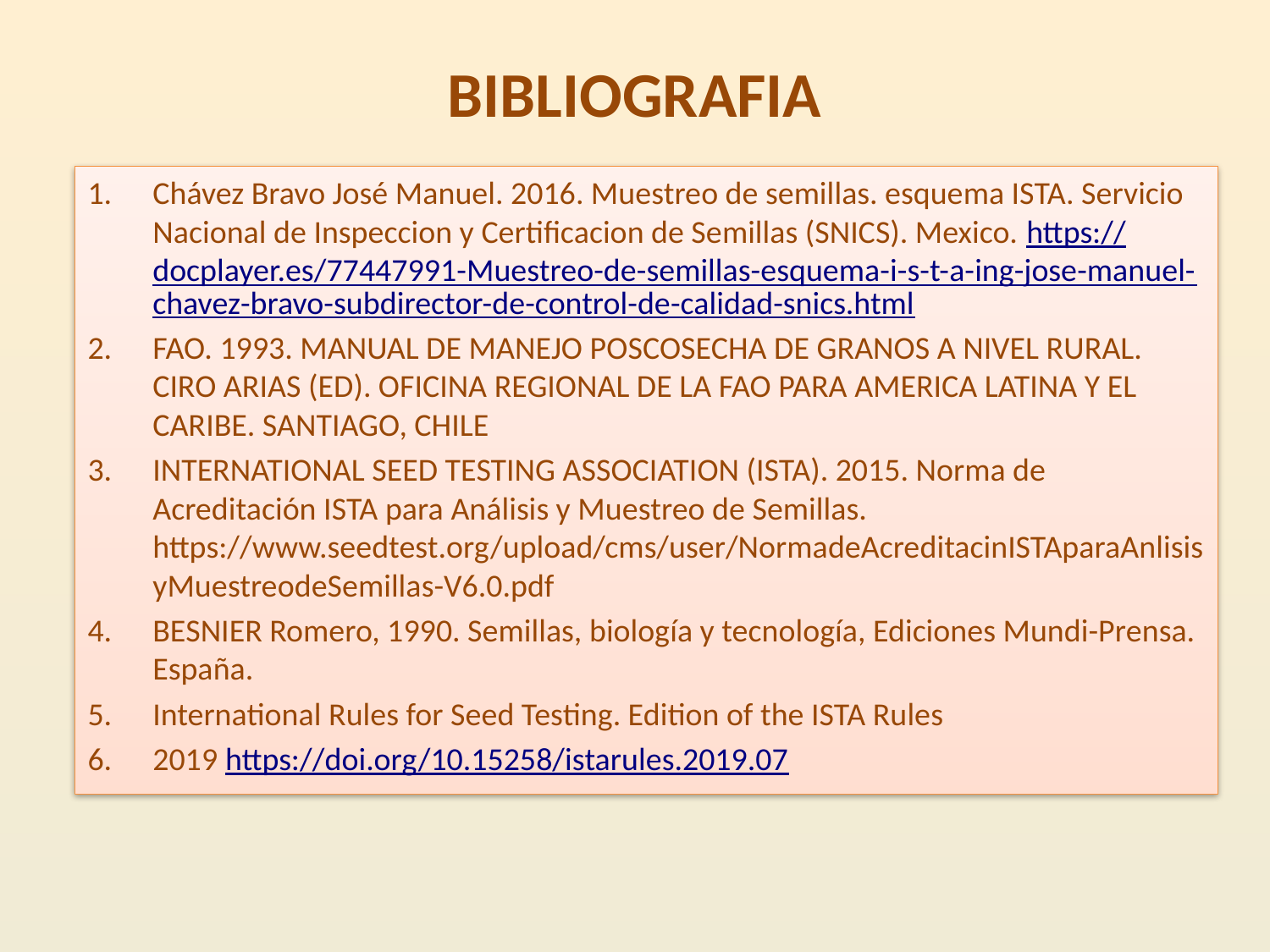

# BIBLIOGRAFIA
Chávez Bravo José Manuel. 2016. Muestreo de semillas. esquema ISTA. Servicio Nacional de Inspeccion y Certificacion de Semillas (SNICS). Mexico. https://docplayer.es/77447991-Muestreo-de-semillas-esquema-i-s-t-a-ing-jose-manuel-chavez-bravo-subdirector-de-control-de-calidad-snics.html
FAO. 1993. MANUAL DE MANEJO POSCOSECHA DE GRANOS A NIVEL RURAL. CIRO ARIAS (ED). OFICINA REGIONAL DE LA FAO PARA AMERICA LATINA Y EL CARIBE. SANTIAGO, CHILE
INTERNATIONAL SEED TESTING ASSOCIATION (ISTA). 2015. Norma de Acreditación ISTA para Análisis y Muestreo de Semillas.  https://www.seedtest.org/upload/cms/user/NormadeAcreditacinISTAparaAnlisisyMuestreodeSemillas-V6.0.pdf
BESNIER Romero, 1990. Semillas, biología y tecnología, Ediciones Mundi-Prensa. España.
International Rules for Seed Testing. Edition of the ISTA Rules
2019 https://doi.org/10.15258/istarules.2019.07